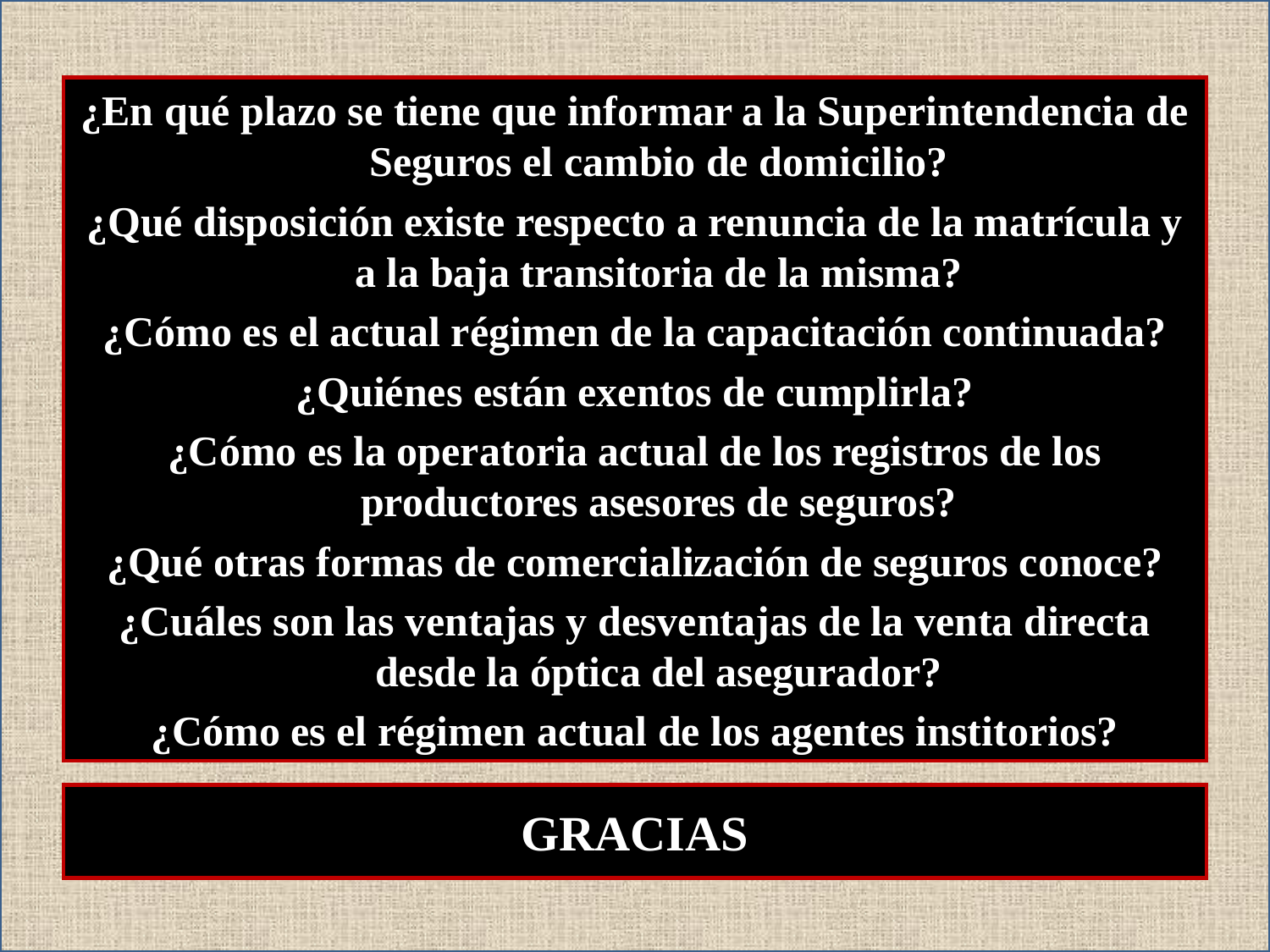

¿En qué plazo se tiene que informar a la Superintendencia de Seguros el cambio de domicilio?
¿Qué disposición existe respecto a renuncia de la matrícula y a la baja transitoria de la misma?
¿Cómo es el actual régimen de la capacitación continuada?
¿Quiénes están exentos de cumplirla?
¿Cómo es la operatoria actual de los registros de los productores asesores de seguros?
¿Qué otras formas de comercialización de seguros conoce?
¿Cuáles son las ventajas y desventajas de la venta directa desde la óptica del asegurador?
¿Cómo es el régimen actual de los agentes institorios?
GRACIAS